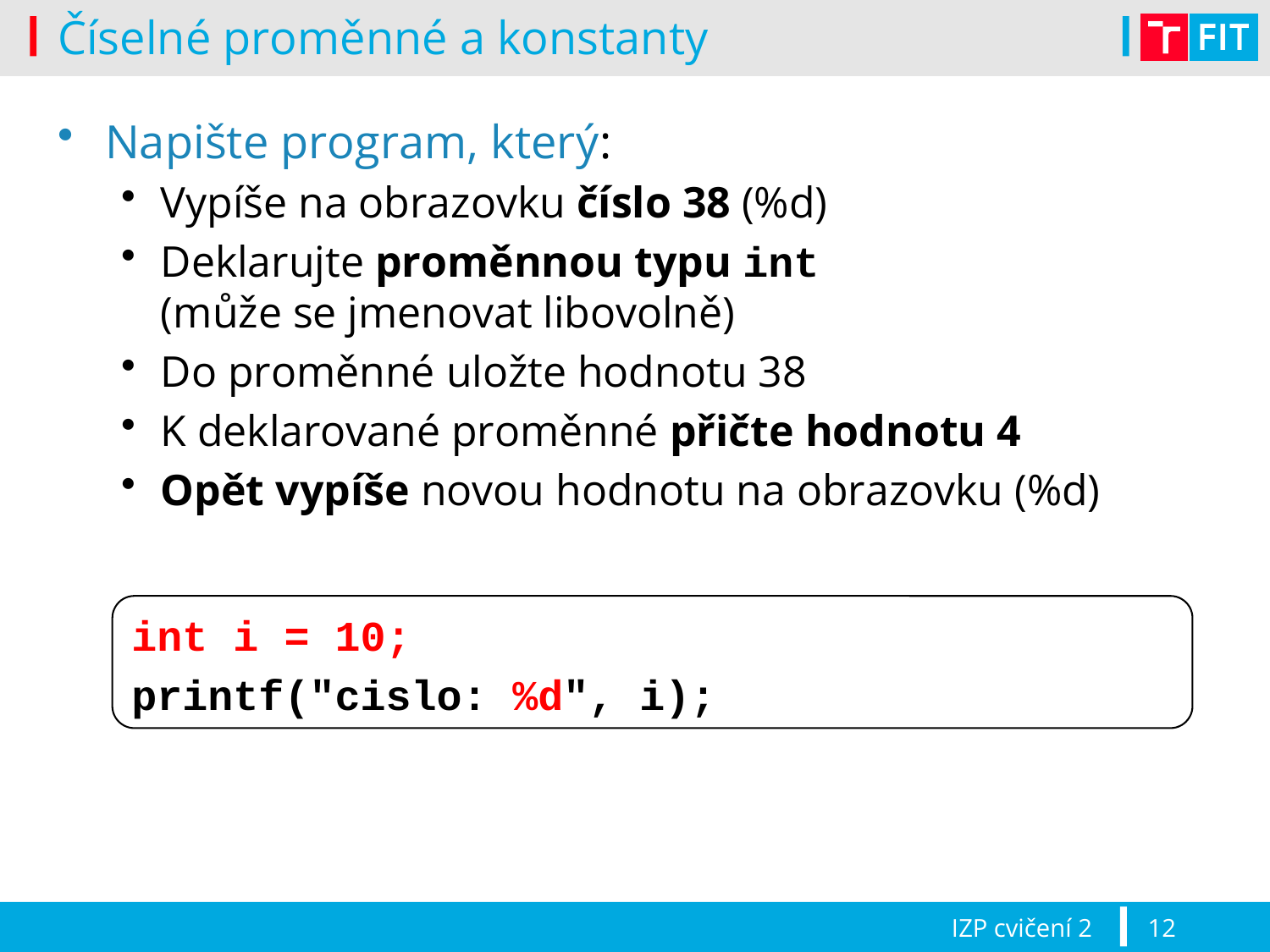

# Číselné proměnné a konstanty
Napište program, který:
Vypíše na obrazovku číslo 38 (%d)
Deklarujte proměnnou typu int
(může se jmenovat libovolně)
Do proměnné uložte hodnotu 38
K deklarované proměnné přičte hodnotu 4
Opět vypíše novou hodnotu na obrazovku (%d)

int i = 10;
printf("cislo: %d", i);
IZP cvičení 2
12